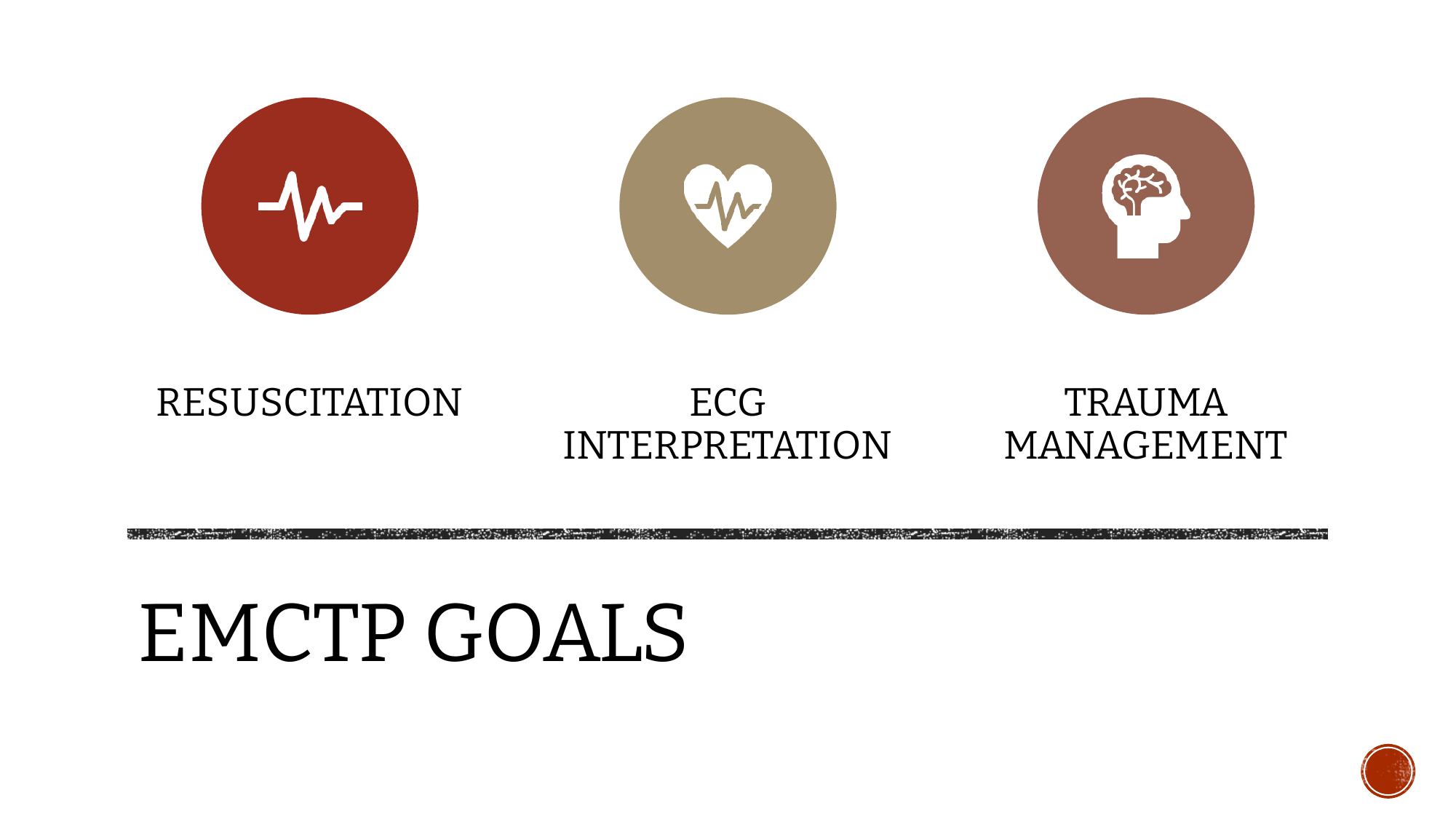

Resuscitation
ECG Interpretation
Trauma Management

# EMCTP Goals